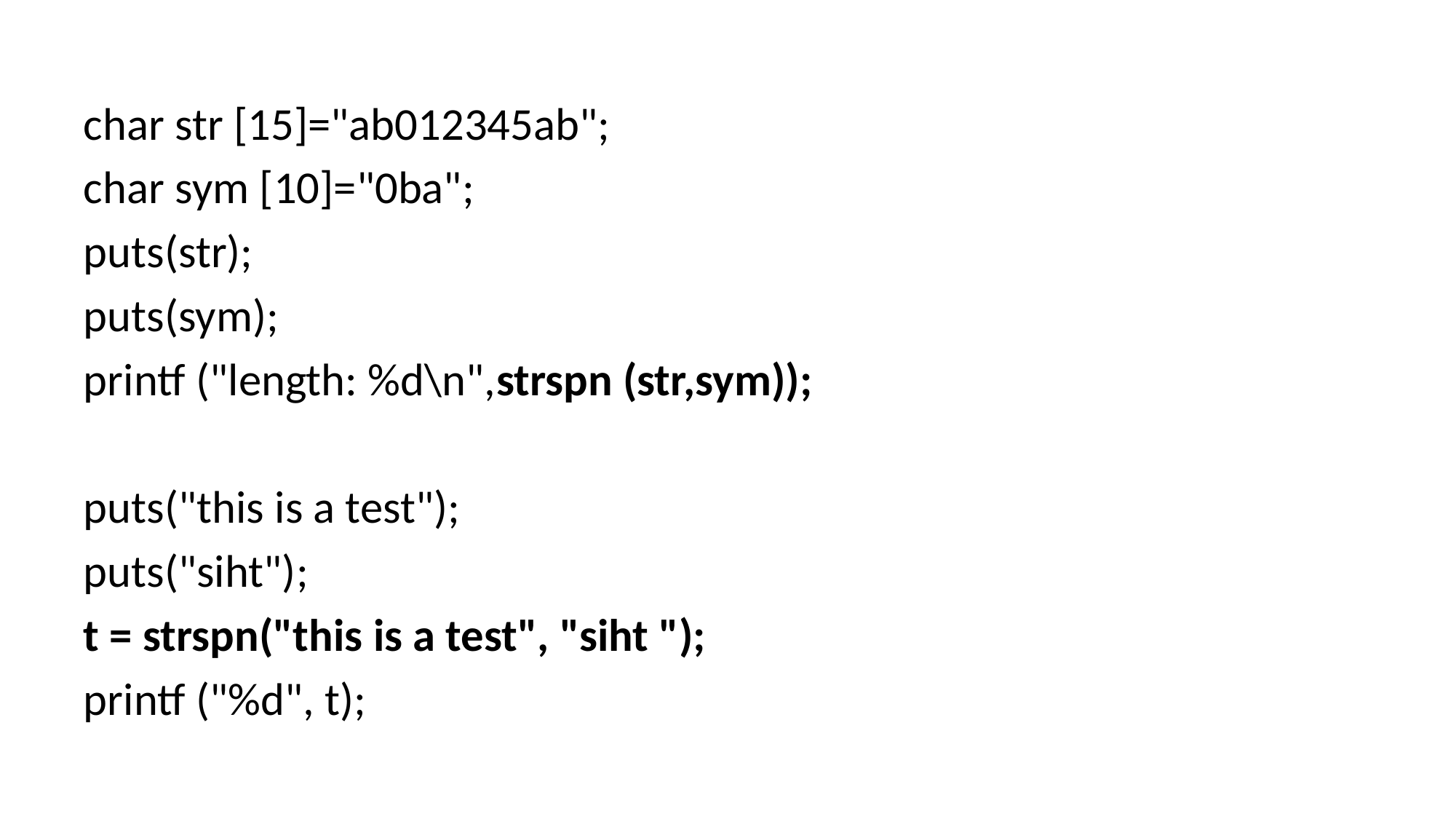

#
char str [15]="ab012345ab";
char sym [10]="0ba";
puts(str);
puts(sym);
printf ("length: %d\n",strspn (str,sym));

puts("this is a test");
puts("siht");
t = strspn("this is a test", "siht ");
printf ("%d", t);